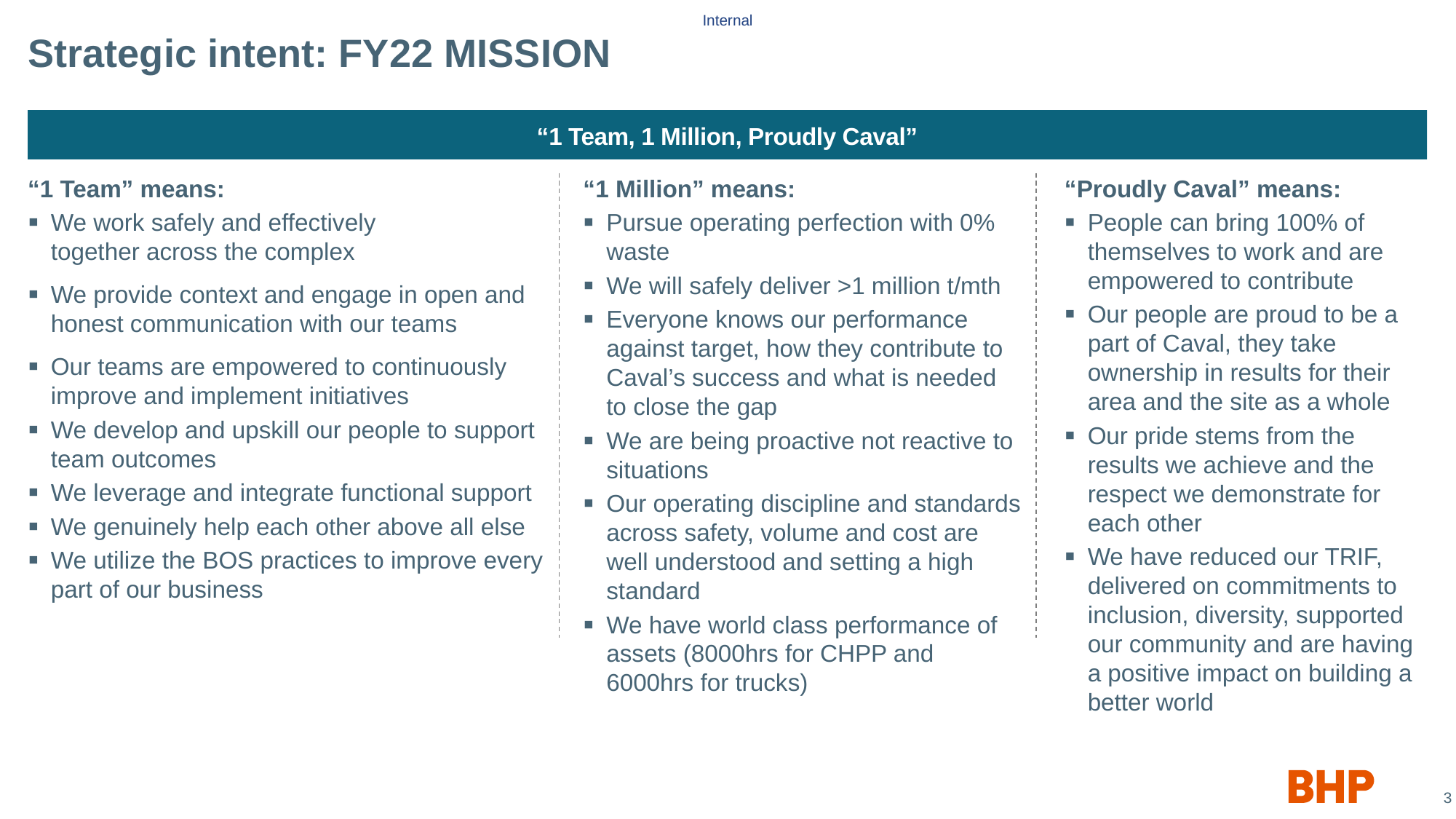

# Strategic intent: FY22 MISSION
“1 Team, 1 Million, Proudly Caval”
“1 Team” means:
We work safely and effectively together across the complex
We provide context and engage in open and honest communication with our teams
Our teams are empowered to continuously improve and implement initiatives
We develop and upskill our people to support team outcomes
We leverage and integrate functional support
We genuinely help each other above all else
We utilize the BOS practices to improve every part of our business

“1 Million” means:
Pursue operating perfection with 0% waste
We will safely deliver >1 million t/mth
Everyone knows our performance against target, how they contribute to Caval’s success and what is needed to close the gap
We are being proactive not reactive to situations
Our operating discipline and standards across safety, volume and cost are well understood and setting a high standard
We have world class performance of assets (8000hrs for CHPP and 6000hrs for trucks)
“Proudly Caval” means:
People can bring 100% of themselves to work and are empowered to contribute
Our people are proud to be a part of Caval, they take ownership in results for their area and the site as a whole
Our pride stems from the results we achieve and the respect we demonstrate for each other
We have reduced our TRIF, delivered on commitments to inclusion, diversity, supported our community and are having a positive impact on building a better world